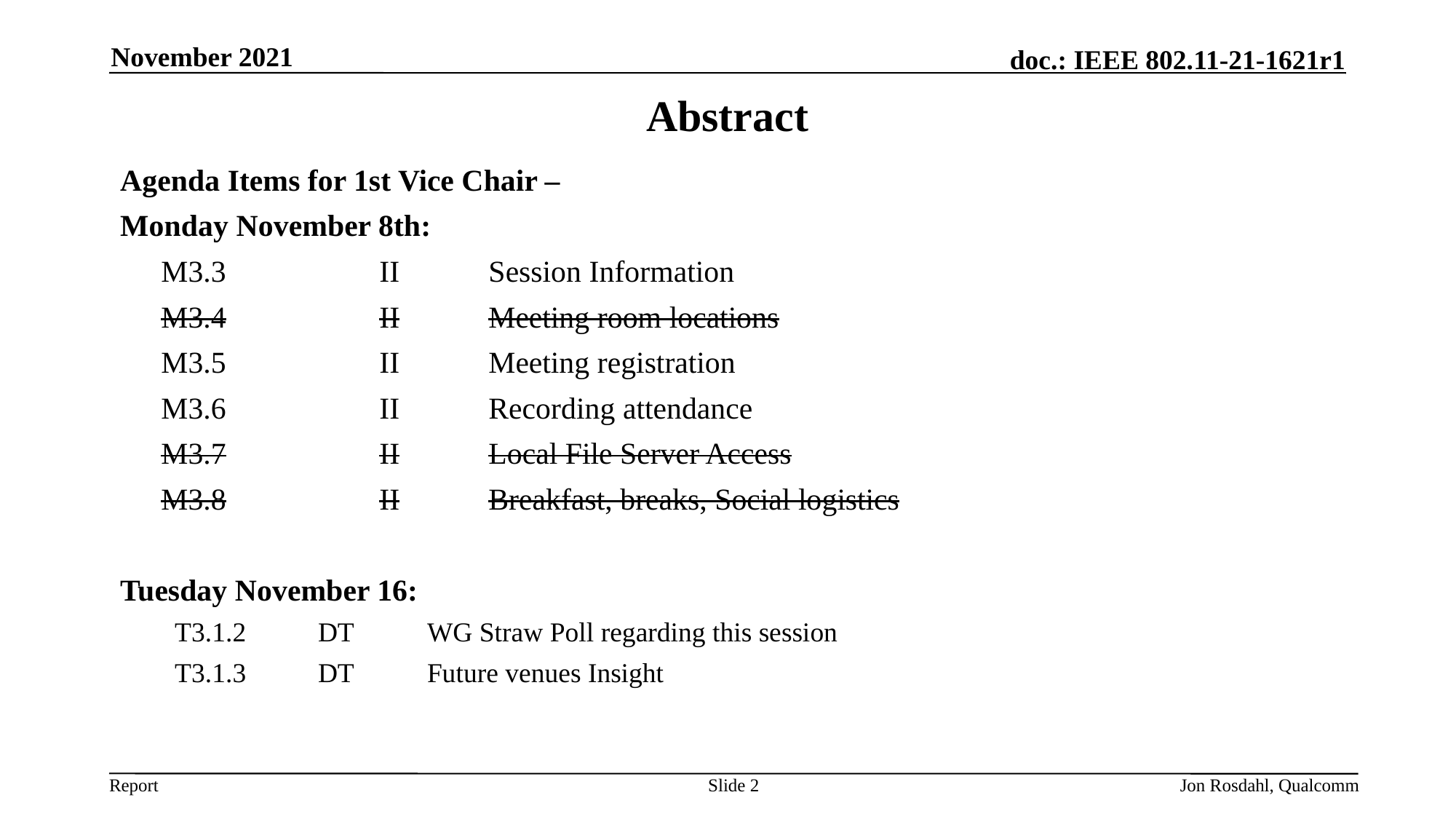

November 2021
# Abstract
Agenda Items for 1st Vice Chair –
Monday November 8th:
	M3.3		II	Session Information
	M3.4		II	Meeting room locations
	M3.5		II	Meeting registration
	M3.6		II 	Recording attendance
	M3.7		II	Local File Server Access
	M3.8		II	Breakfast, breaks, Social logistics

Tuesday November 16:
T3.1.2	DT	WG Straw Poll regarding this session
T3.1.3	DT	Future venues Insight
Slide 2
Jon Rosdahl, Qualcomm